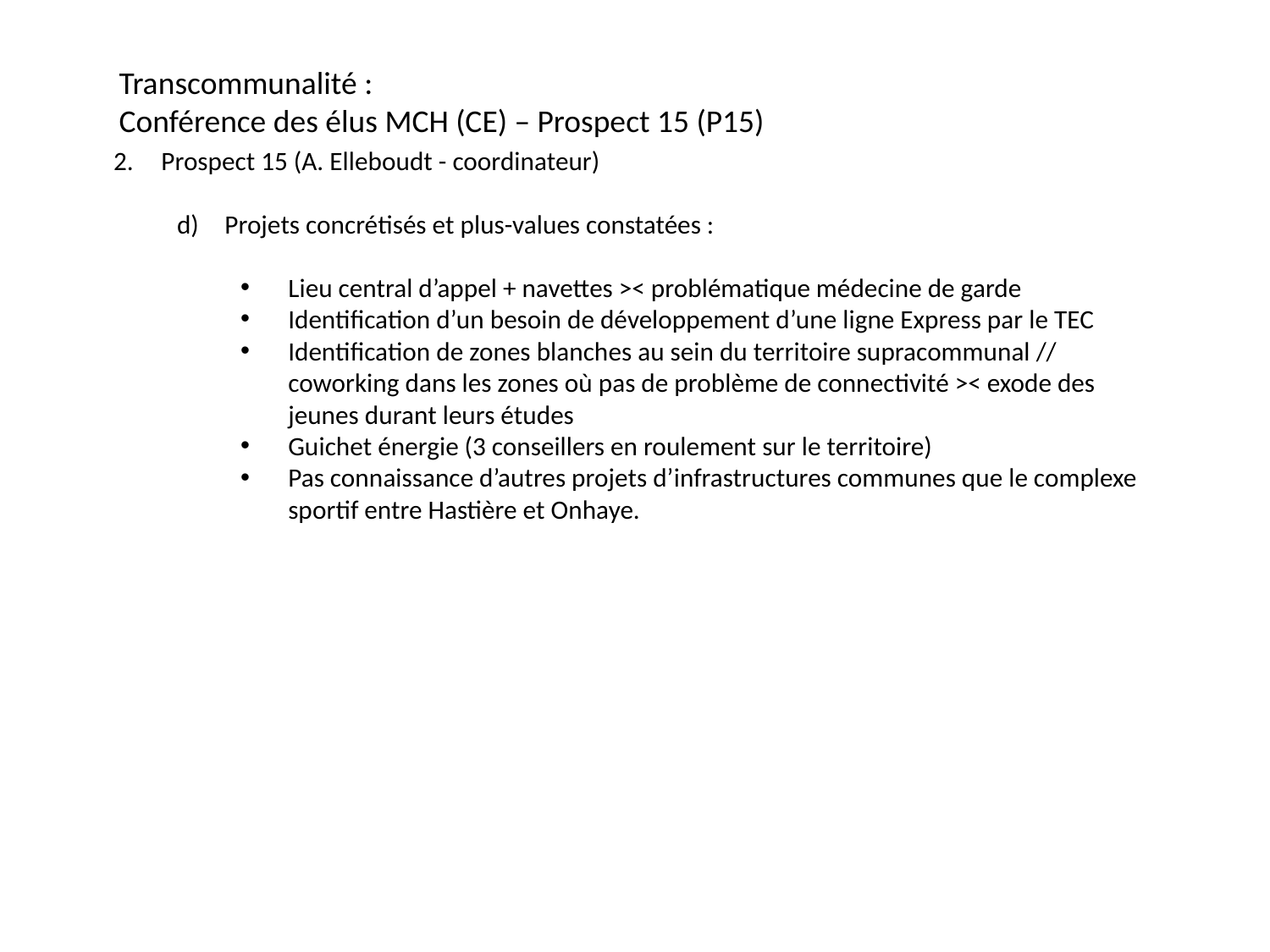

Transcommunalité :
Conférence des élus MCH (CE) – Prospect 15 (P15)

Prospect 15 (A. Elleboudt - coordinateur)

Projets concrétisés et plus-values constatées :

Lieu central d’appel + navettes >< problématique médecine de garde
Identification d’un besoin de développement d’une ligne Express par le TEC
Identification de zones blanches au sein du territoire supracommunal // coworking dans les zones où pas de problème de connectivité >< exode des jeunes durant leurs études
Guichet énergie (3 conseillers en roulement sur le territoire)
Pas connaissance d’autres projets d’infrastructures communes que le complexe sportif entre Hastière et Onhaye.